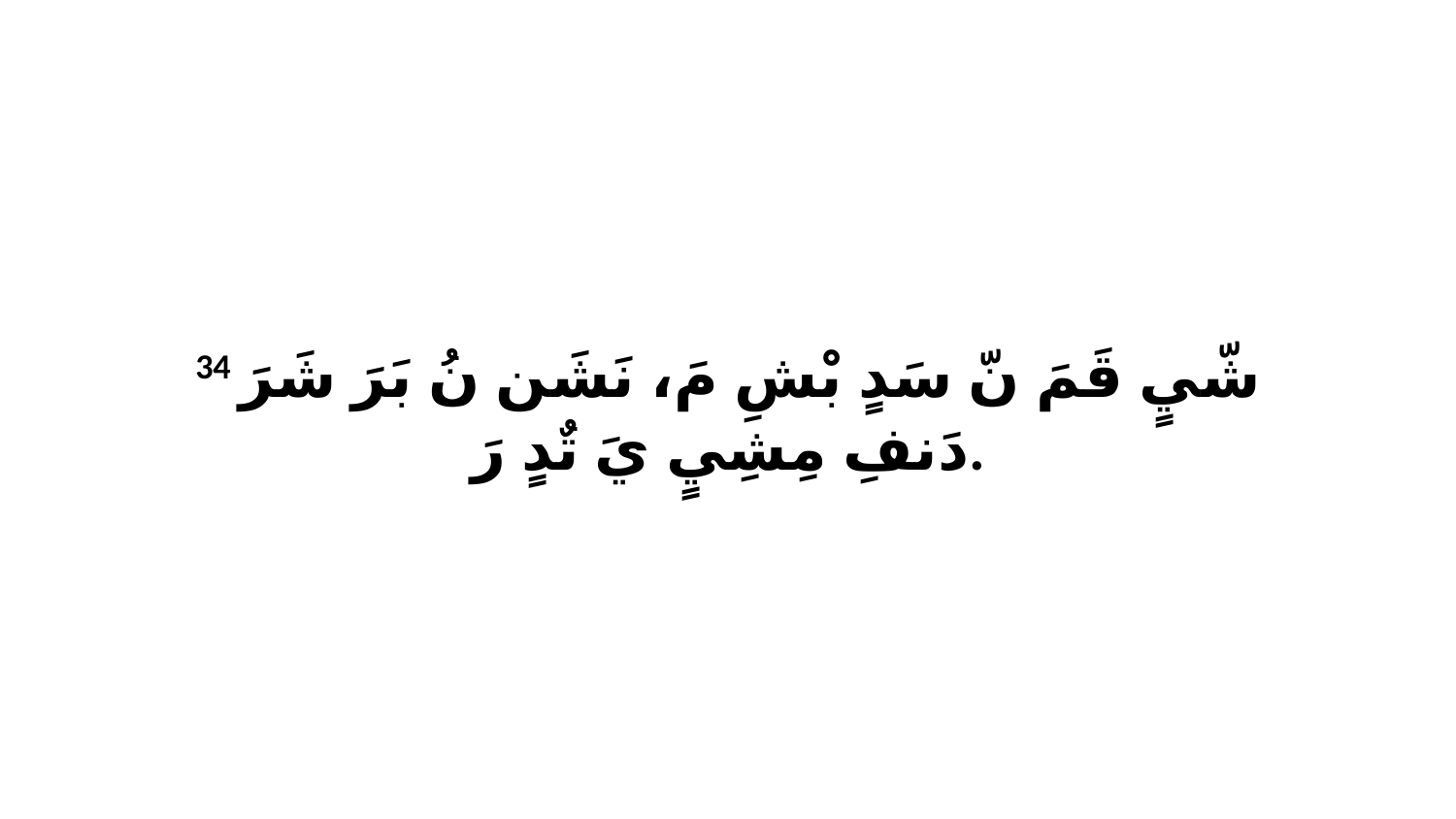

34 شّيٍ قَمَ نّ سَدٍ بْشِ مَ، نَشَن نُ بَرَ شَرَ دَنفِ مِشِيٍ يَ تٌدٍ رَ.